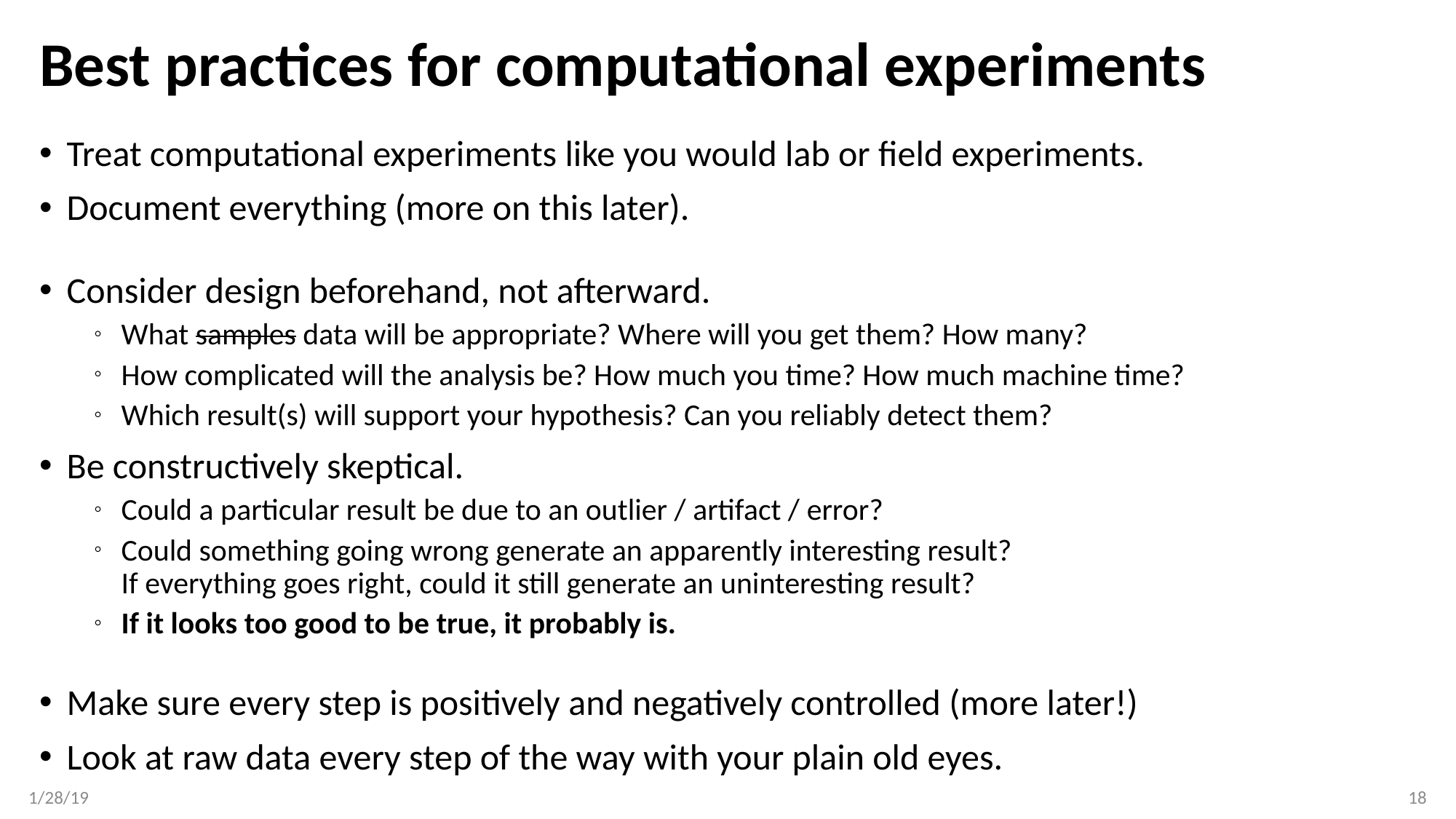

# Best practices for computational experiments
Treat computational experiments like you would lab or field experiments.
Document everything (more on this later).

Consider design beforehand, not afterward.
What samples data will be appropriate? Where will you get them? How many?
How complicated will the analysis be? How much you time? How much machine time?
Which result(s) will support your hypothesis? Can you reliably detect them?
Be constructively skeptical.
Could a particular result be due to an outlier / artifact / error?
Could something going wrong generate an apparently interesting result?
If everything goes right, could it still generate an uninteresting result?
If it looks too good to be true, it probably is.

Make sure every step is positively and negatively controlled (more later!)
Look at raw data every step of the way with your plain old eyes.
1/28/19
18